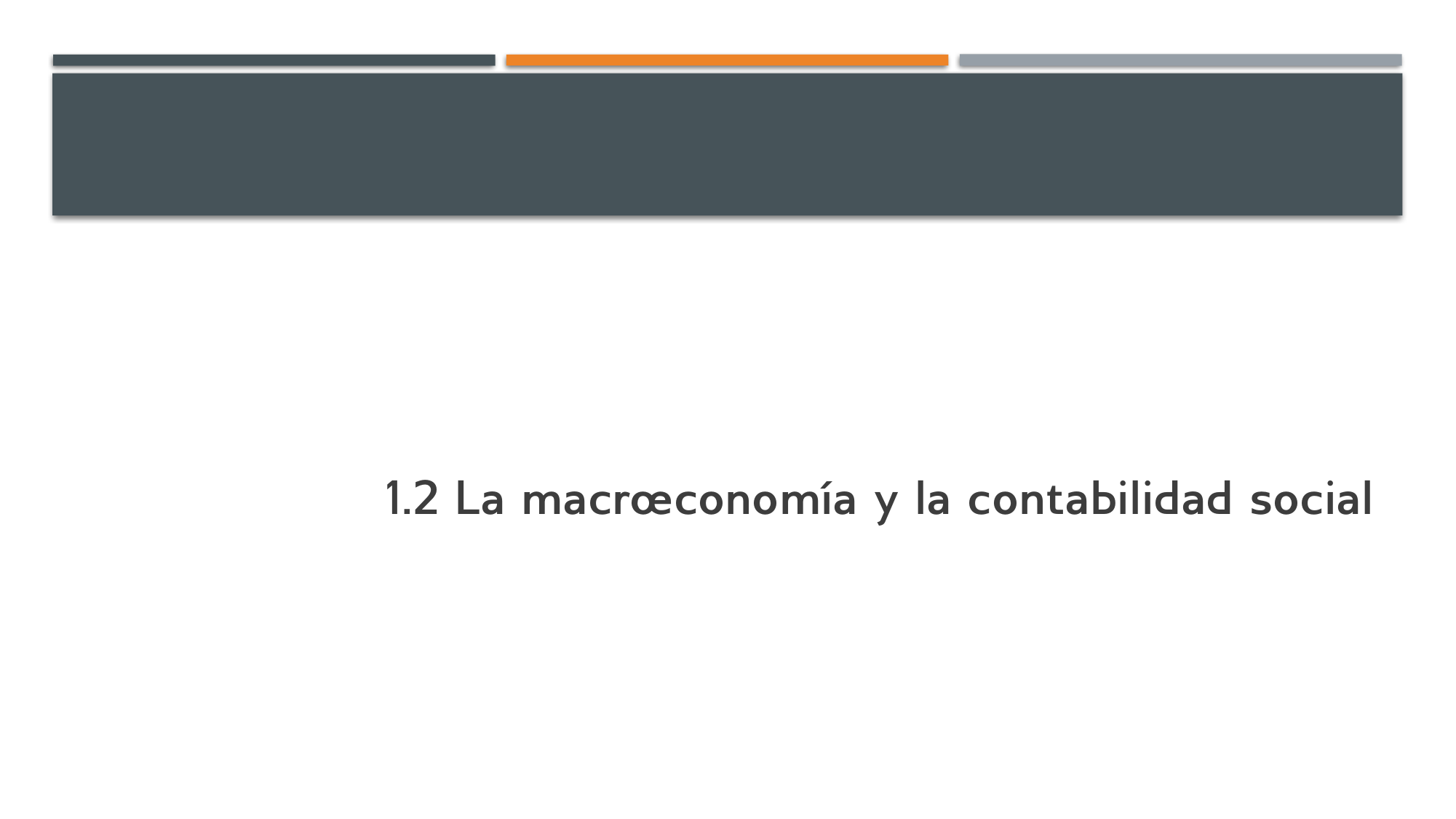

#

1.2 La macroeconomía y la contabilidad social